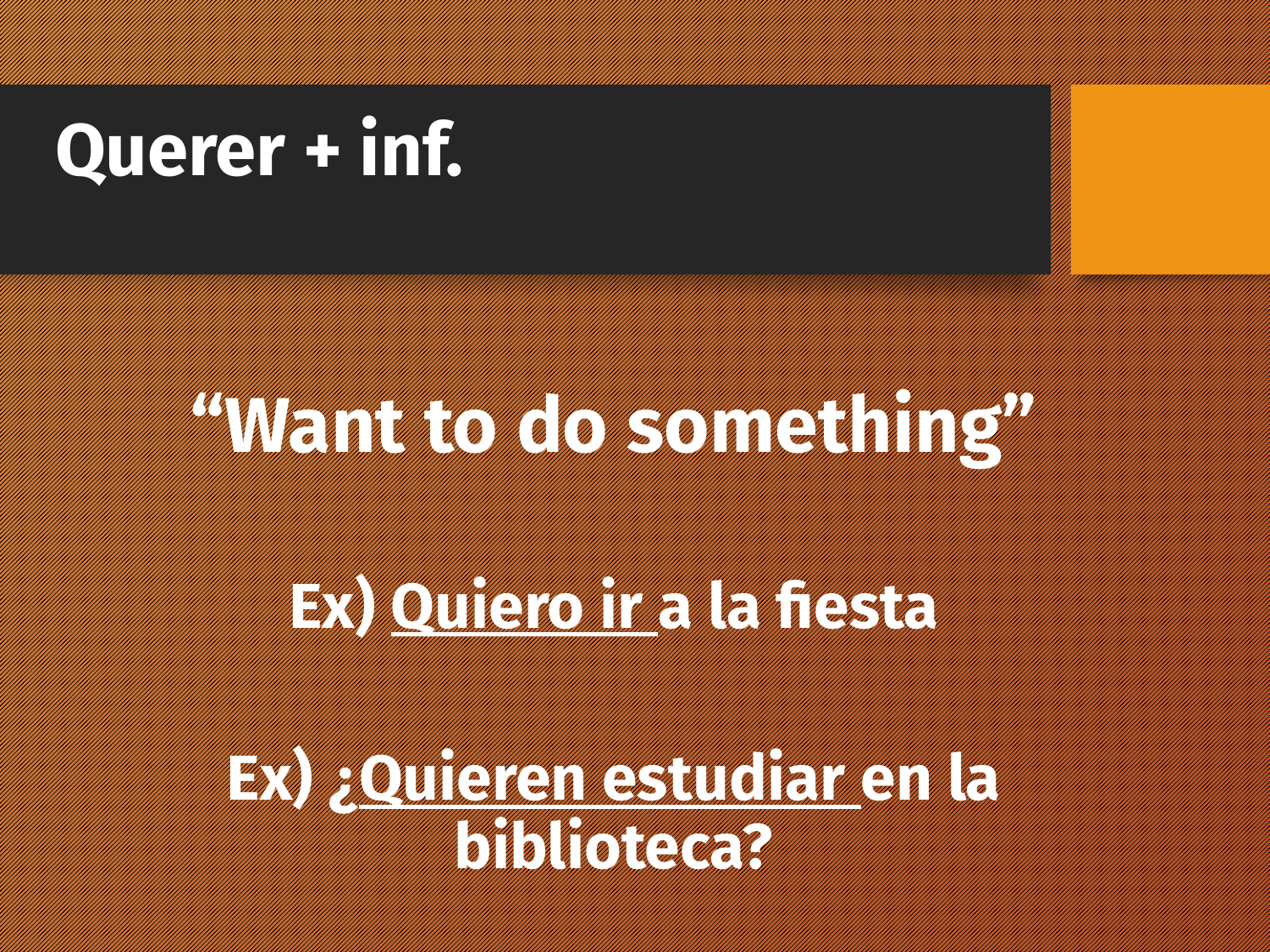

# Querer + inf.

“Want to do something”

Ex) Quiero ir a la fiesta

Ex) ¿Quieren estudiar en la biblioteca?